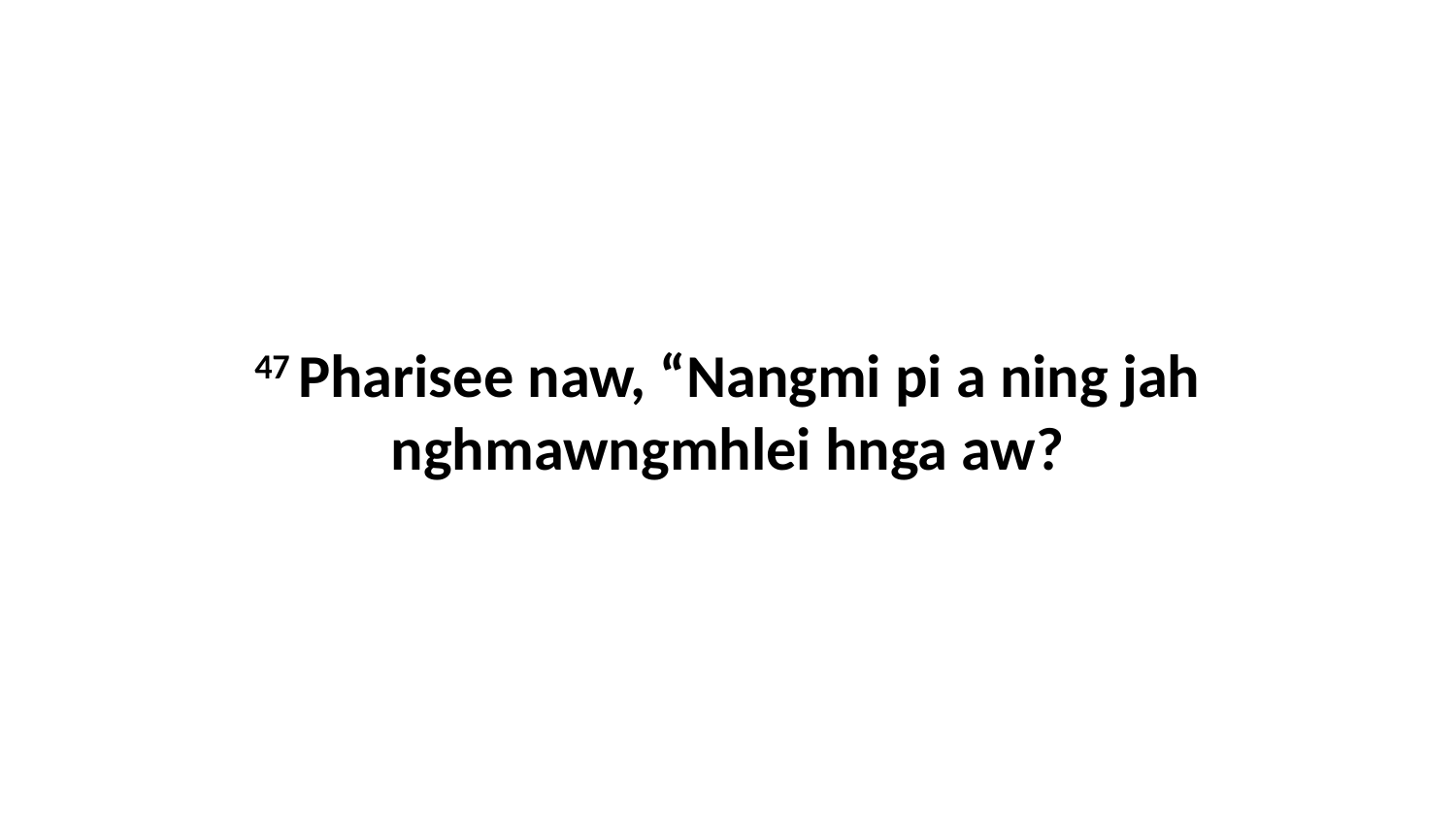

47 Pharisee naw, “Nangmi pi a ning jah nghmawngmhlei hnga aw?